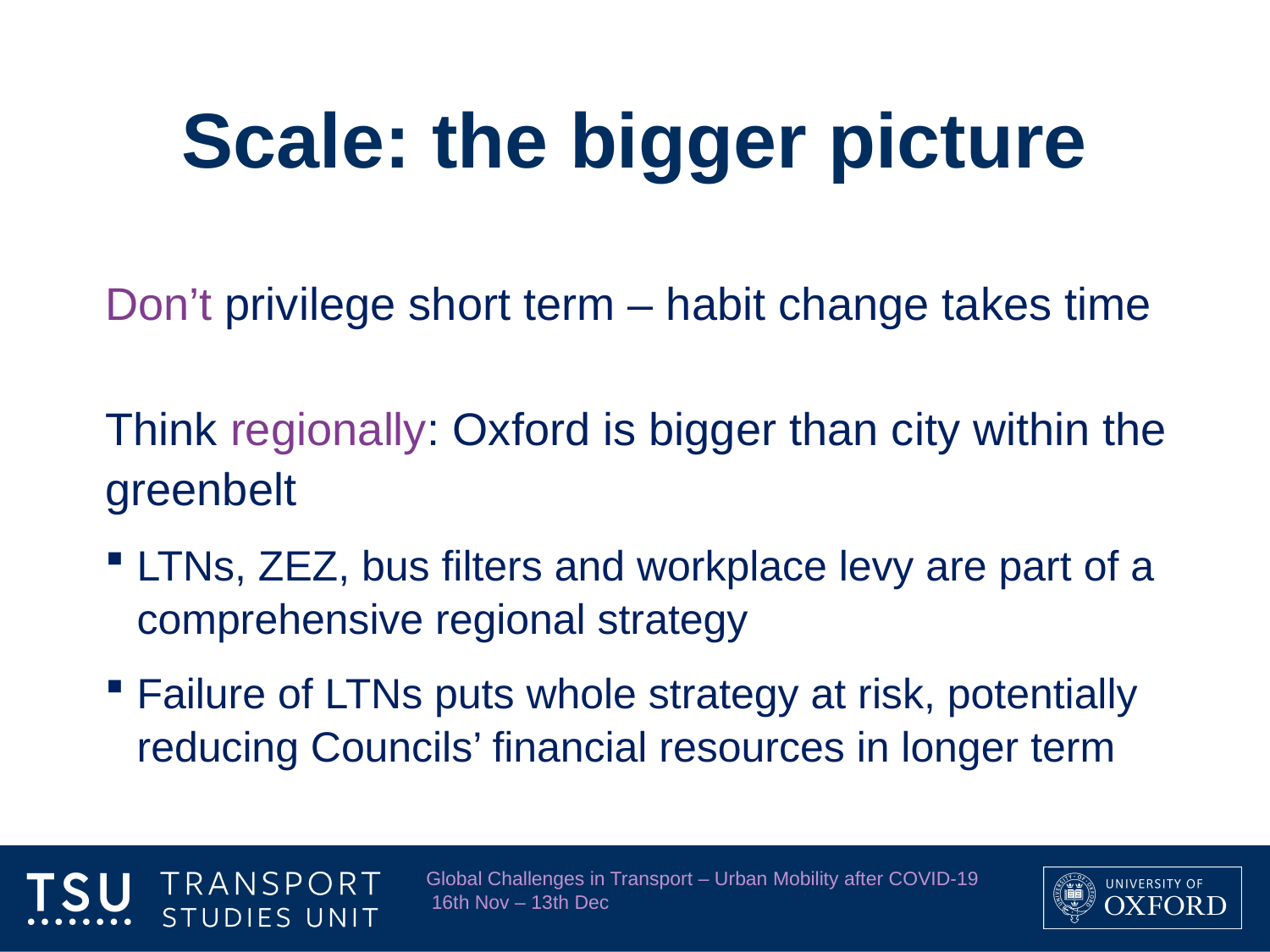

# Scale: the bigger picture
Don’t privilege short term – habit change takes time
Think regionally: Oxford is bigger than city within the greenbelt
LTNs, ZEZ, bus filters and workplace levy are part of a comprehensive regional strategy
Failure of LTNs puts whole strategy at risk, potentially reducing Councils’ financial resources in longer term
Global Challenges in Transport – Urban Mobility after COVID-19   16th Nov – 13th Dec